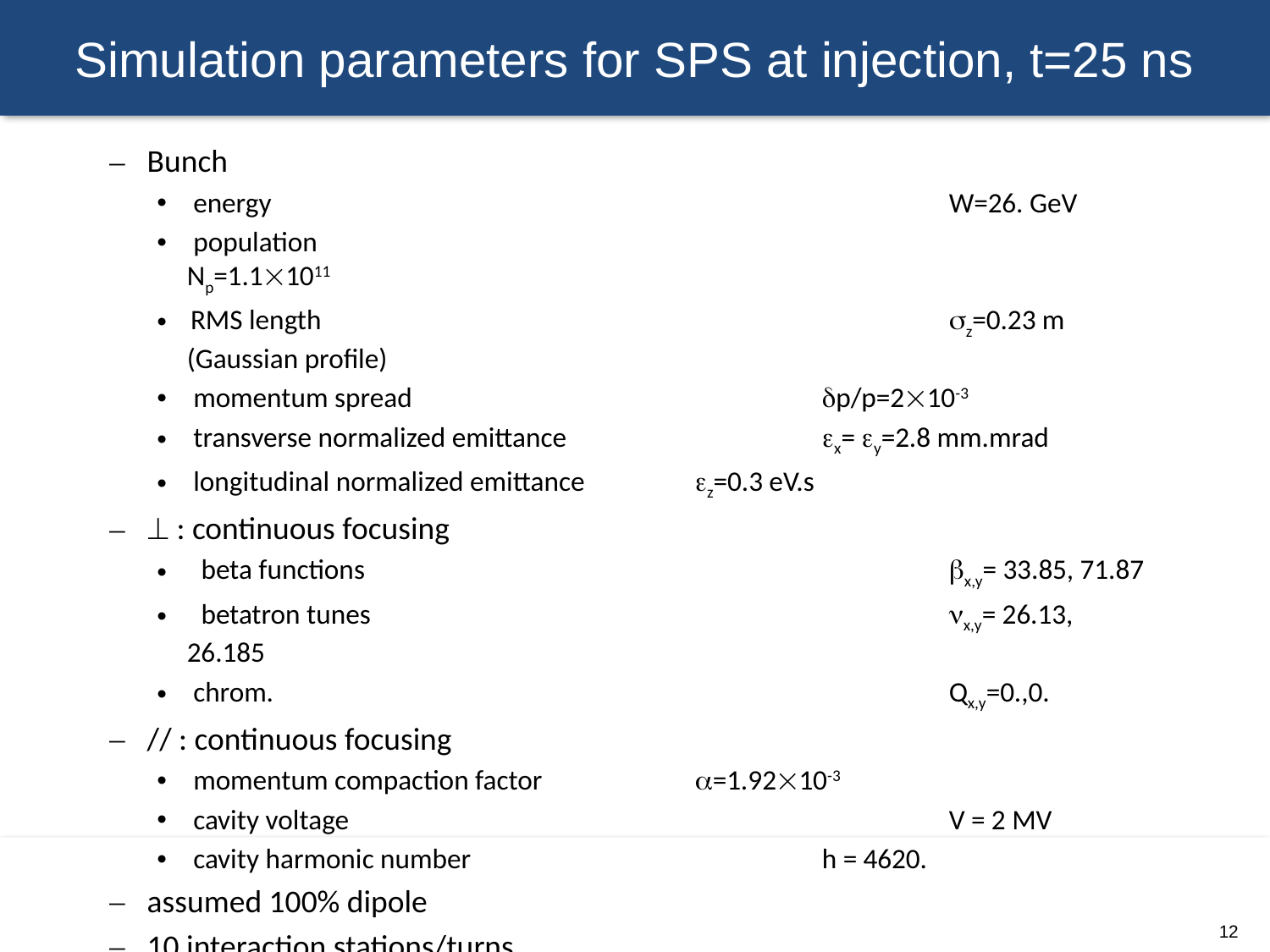

# Simulation parameters for SPS at injection, t=25 ns
 Bunch
 energy 						W=26. GeV
 population 						Np=1.1×1011
 RMS length 					σz=0.23 m (Gaussian profile)
 momentum spread 				δp/p=2×10-3
 transverse normalized emittance 		εx= εy=2.8 mm.mrad
 longitudinal normalized emittance 	εz=0.3 eV.s
 ⊥ : continuous focusing
 beta functions 					βx,y= 33.85, 71.87
 betatron tunes			 		νx,y= 26.13, 26.185
 chrom.						Qx,y=0.,0.
 // : continuous focusing
 momentum compaction factor 		α=1.92×10-3
 cavity voltage 					V = 2 MV
 cavity harmonic number 			h = 4620.
 assumed 100% dipole
 10 interaction stations/turns

12